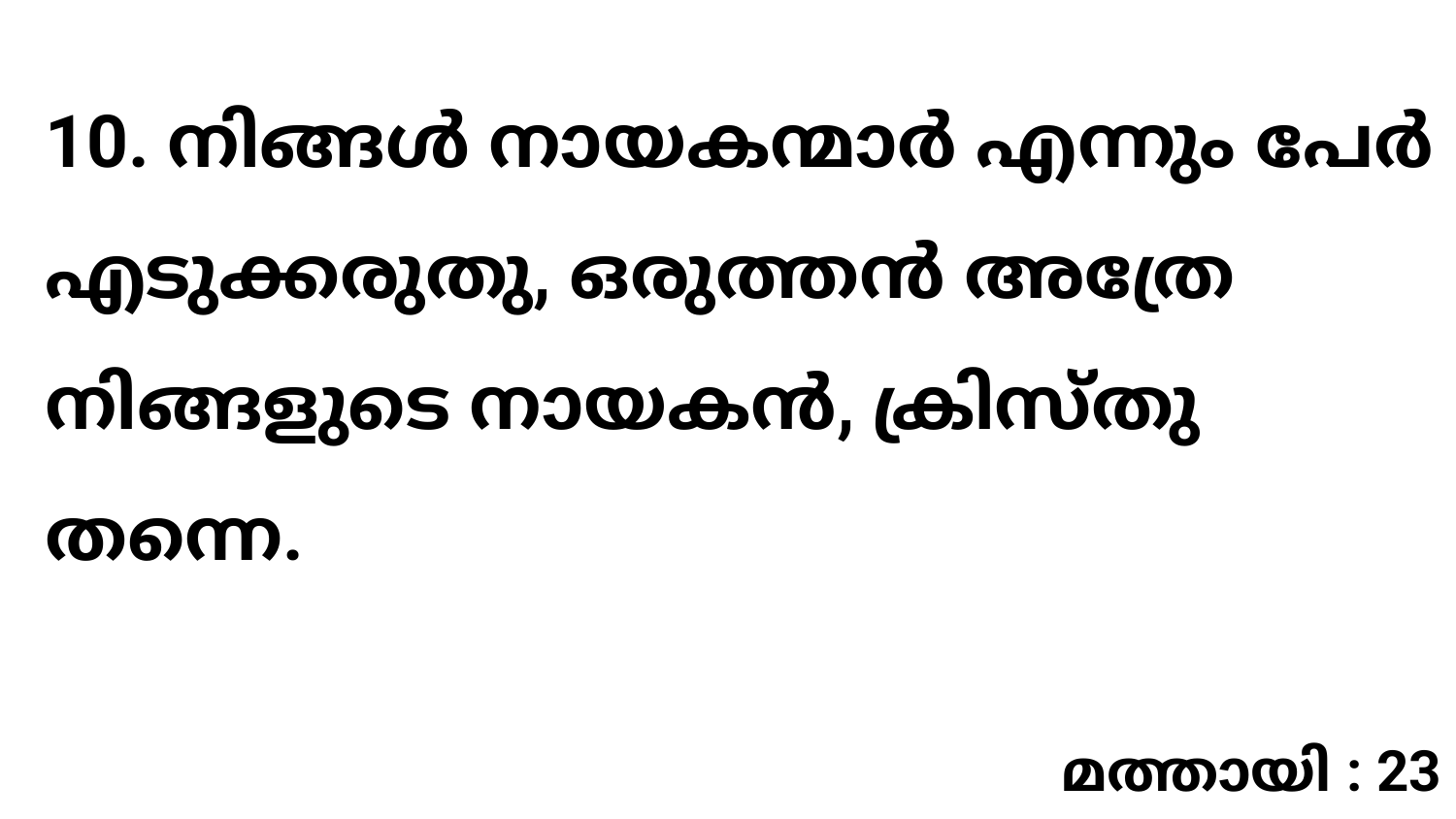

10. നിങ്ങൾ നായകന്മാർ എന്നും പേർ എടുക്കരുതു, ഒരുത്തൻ അത്രേ നിങ്ങളുടെ നായകൻ, ക്രിസ്തു തന്നെ.
മത്തായി : 23